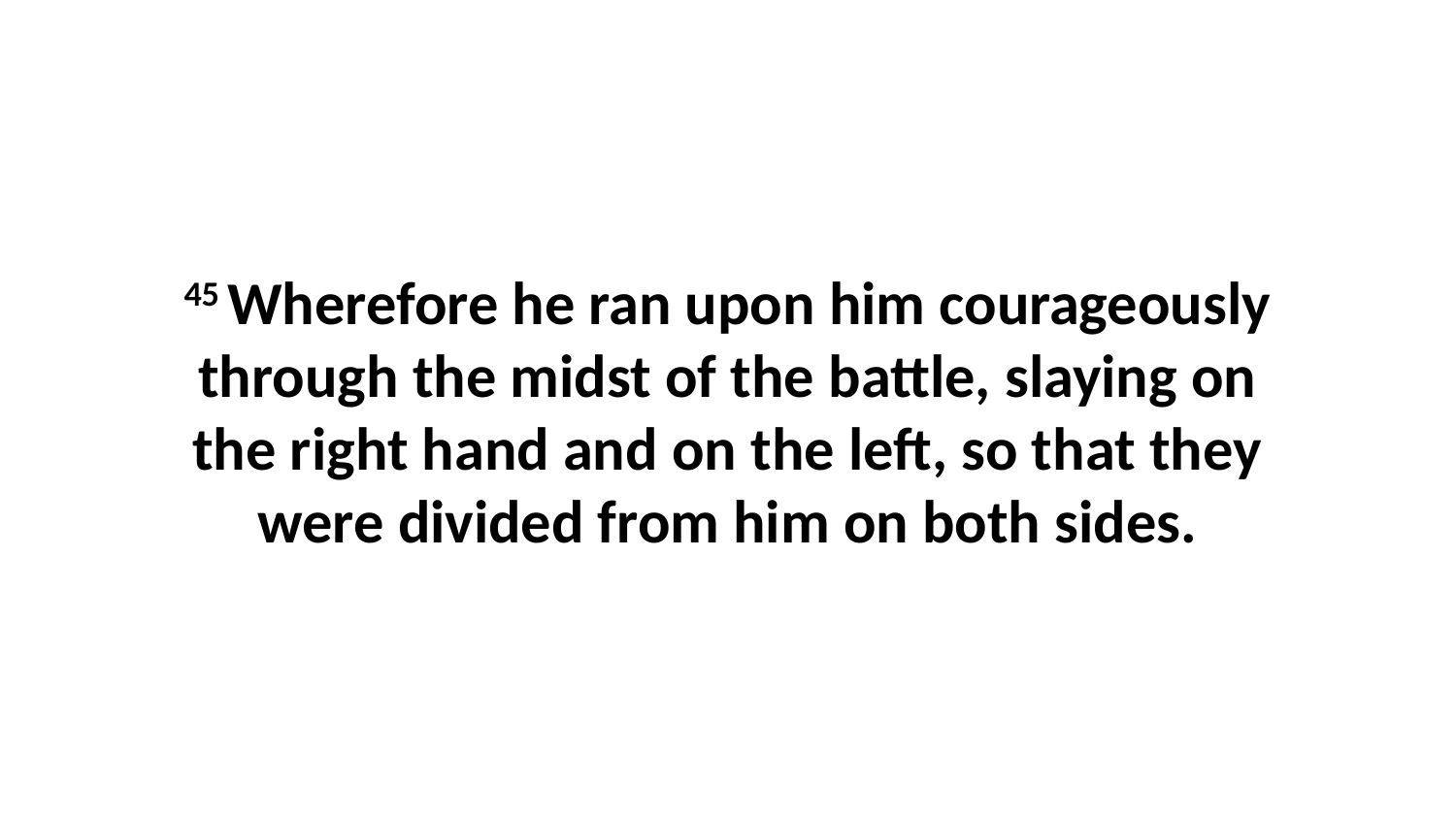

45 Wherefore he ran upon him courageously through the midst of the battle, slaying on the right hand and on the left, so that they were divided from him on both sides.